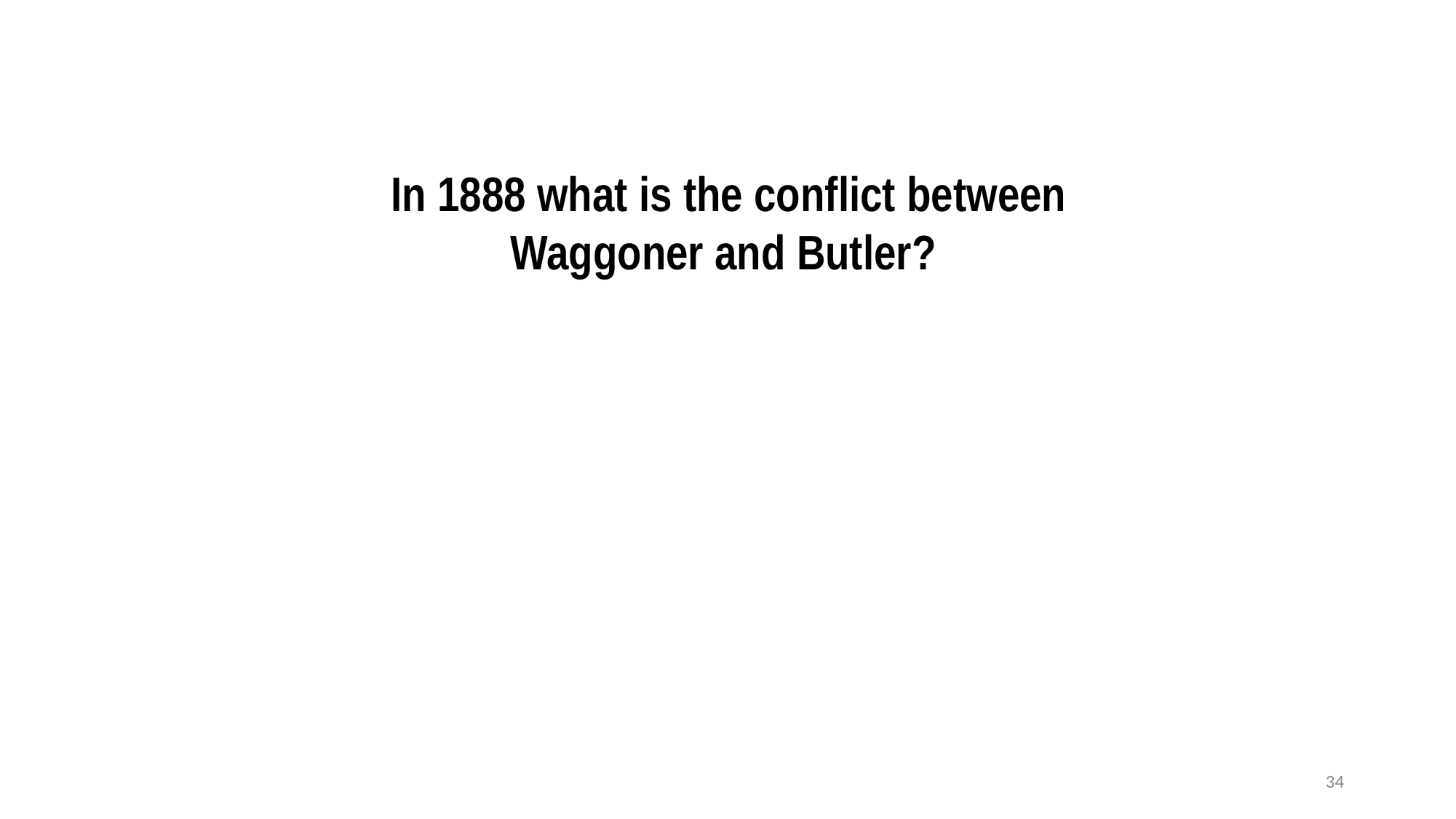

In 1888 what is the conflict between Waggoner and Butler?

34